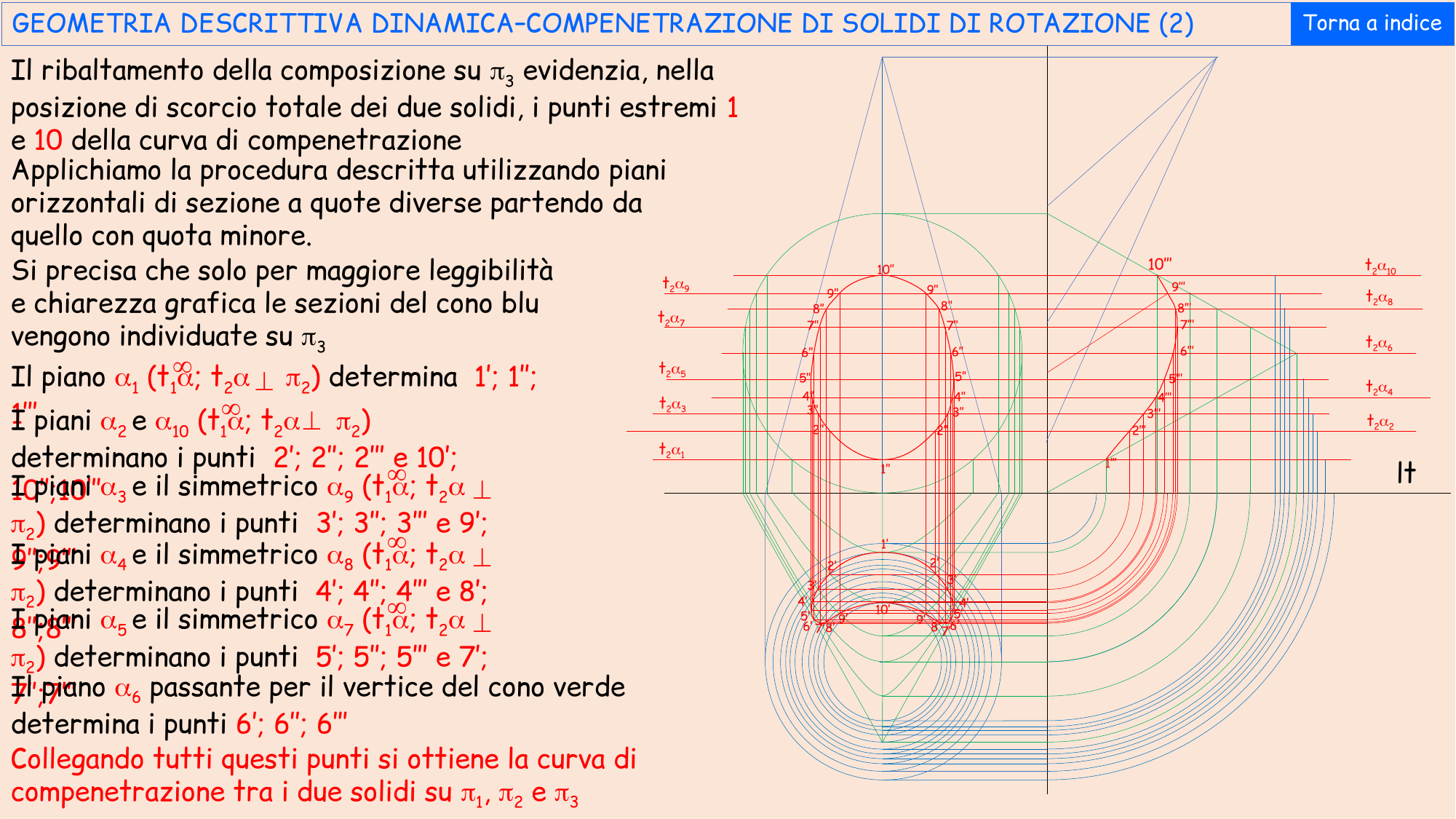

Torna a indice
GEOMETRIA DESCRITTIVA DINAMICA–COMPENETRAZIONE DI SOLIDI DI ROTAZIONE (2)
Il ribaltamento della composizione su π3 evidenzia, nella posizione di scorcio totale dei due solidi, i punti estremi 1 e 10 della curva di compenetrazione
Applichiamo la procedura descritta utilizzando piani orizzontali di sezione a quote diverse partendo da quello con quota minore.

Si precisa che solo per maggiore leggibilità e chiarezza grafica le sezioni del cono blu vengono individuate su π3
10’’’
t2α10

10’’

t2α9
9’’’

9’’
9’’
t2α8

8’’
8’’’
8’’
t2α7
7’’’
7’’
7’’

t2α6
6’’’
6’’
6’’
∞
Il piano α1 (t1α; t2α   π2) determina  1’; 1’’; 1’’’
⊥

t2α5

5’’

5’’
5’’’

t2α4

4’’

4’’
∞
I piani α2 e α10 (t1α; t2α   π2) determinano i punti  2’; 2’’; 2’’’ e 10’; 10’’;10’’’
⊥
4’’’
t2α3

3’’
3’’
3’’’
t2α2

2’’
2’’
2’’’

t2α1

∞
I piani α3 e il simmetrico α9 (t1α; t2α   π2) determinano i punti  3’; 3’’; 3’’’ e 9’; 9’’;9’’’
⊥
1’’’
lt
1’’

∞
I piani α4 e il simmetrico α8 (t1α; t2α   π2) determinano i punti  4’; 4’’; 4’’’ e 8’; 8’’;8’’’
⊥
1’

2’

2’

3’

3’

∞
I piani α5 e il simmetrico α7 (t1α; t2α   π2) determinano i punti  5’; 5’’; 5’’’ e 7’; 7’’;7’’’
⊥

4’
4’

10’

5’
5’

9’
9’
6’
6’
8’
8’
7’
7’
Il piano α6 passante per il vertice del cono verde determina i punti 6’; 6’’; 6’’’
Collegando tutti questi punti si ottiene la curva di compenetrazione tra i due solidi su π1, π2 e π3